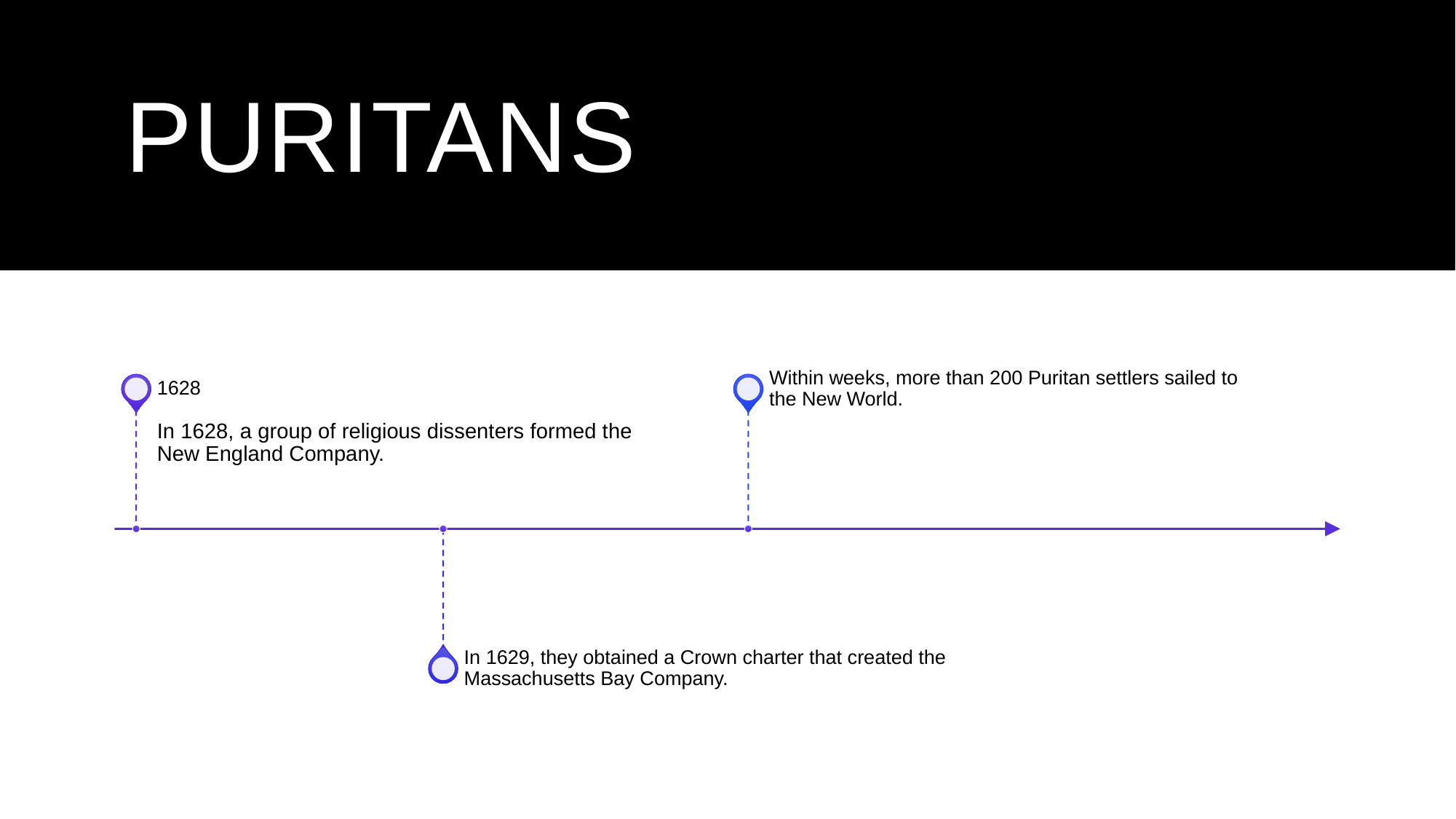

# PURITANS
In 1628, a group of religious dissenters formed the New England Company.
1628
In 1629, they obtained a Crown charter that created the Massachusetts Bay Company.
Within weeks, more than 200 Puritan settlers sailed to the New World.